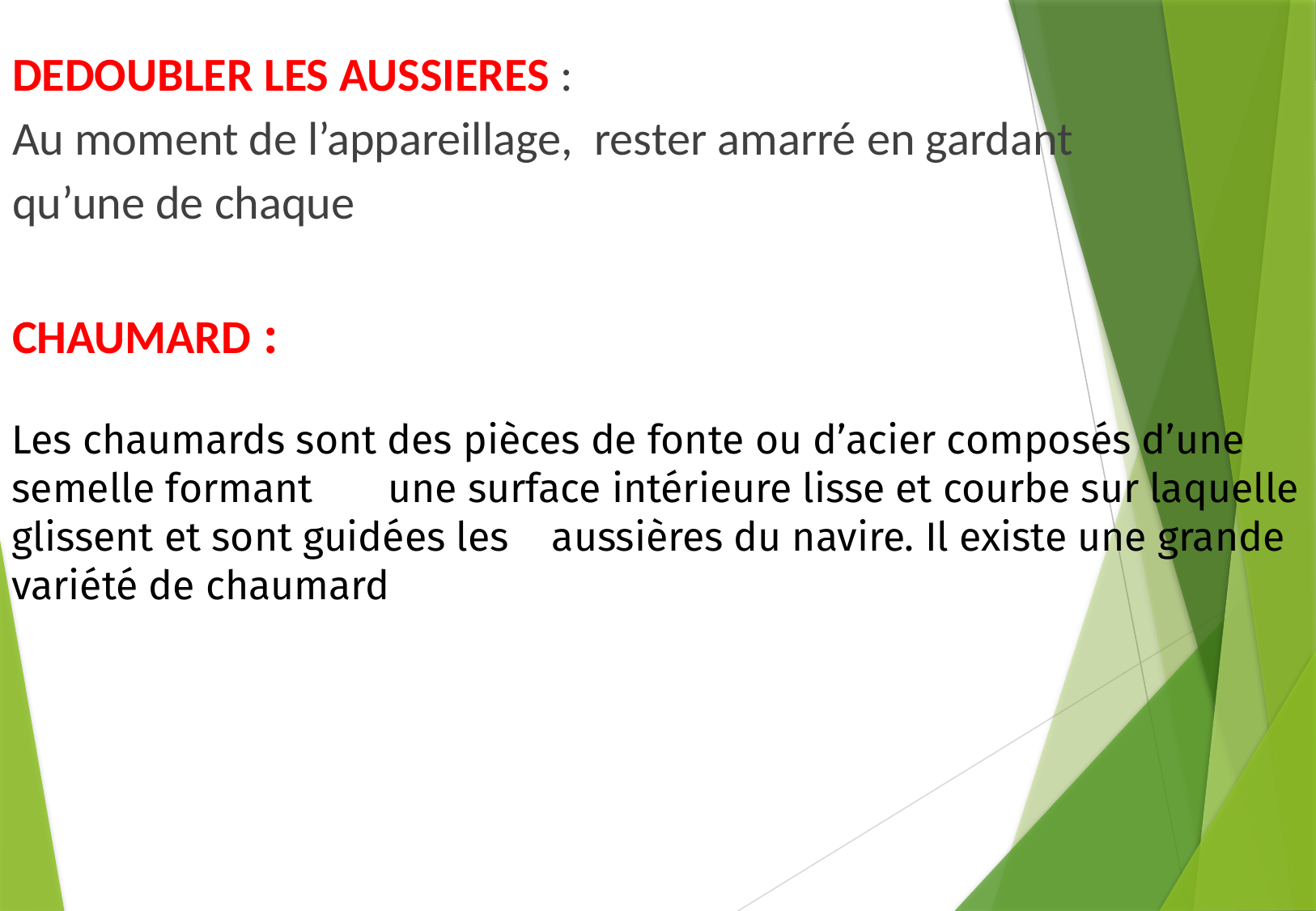

DEDOUBLER LES AUSSIERES :
Au moment de l’appareillage,  rester amarré en gardant
qu’une de chaque

CHAUMARD :

Les chaumards sont des pièces de fonte ou d’acier composés d’une semelle formant       une surface intérieure lisse et courbe sur laquelle glissent et sont guidées les    aussières du navire. Il existe une grande variété de chaumard